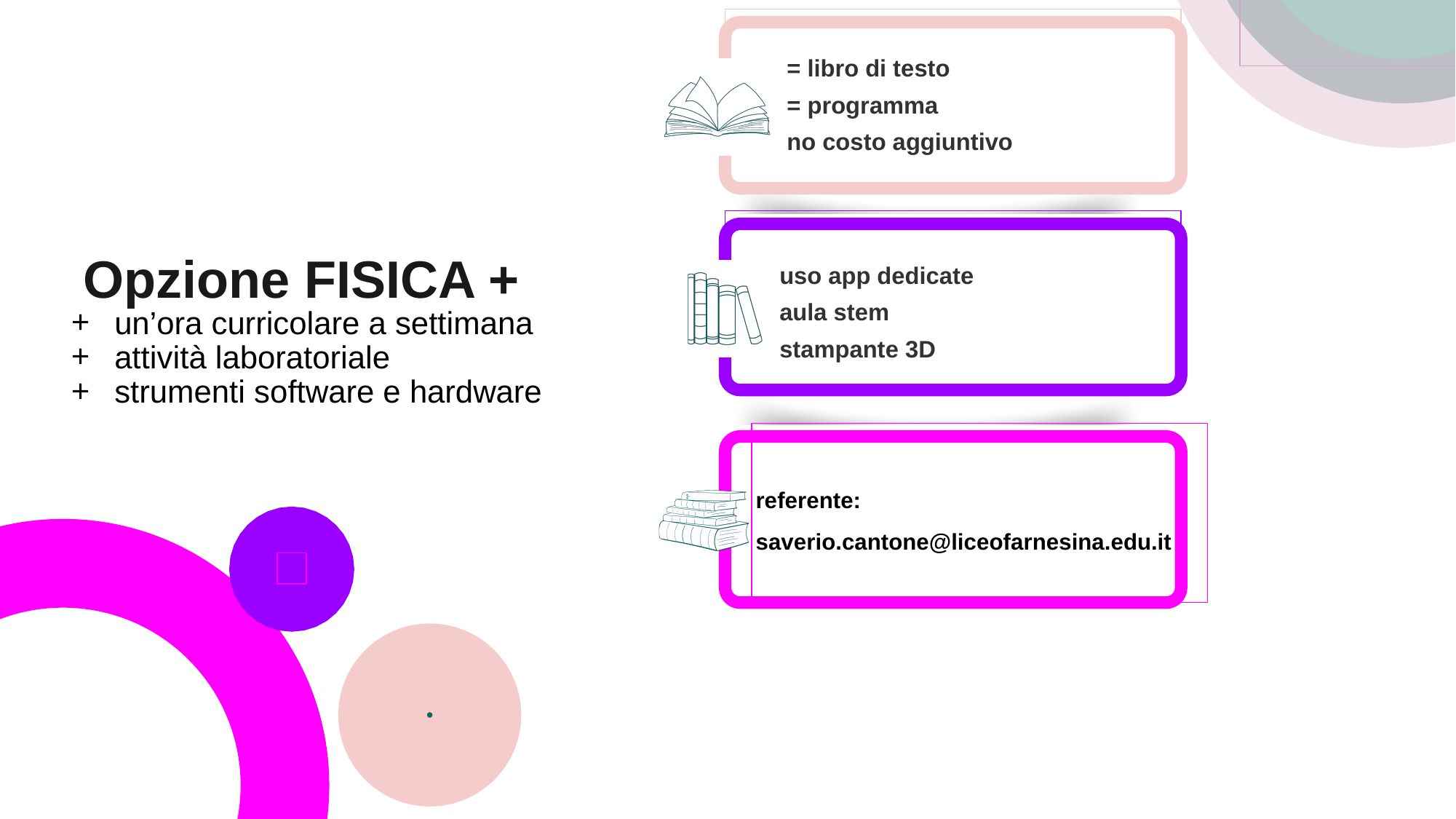

= libro di testo
= programma
no costo aggiuntivo

Opzione FISICA +

uso app dedicate
aula stem
stampante 3D

un’ora curricolare a settimana
attività laboratoriale
strumenti software e hardware

referente:
saverio.cantone@liceofarnesina.edu.it